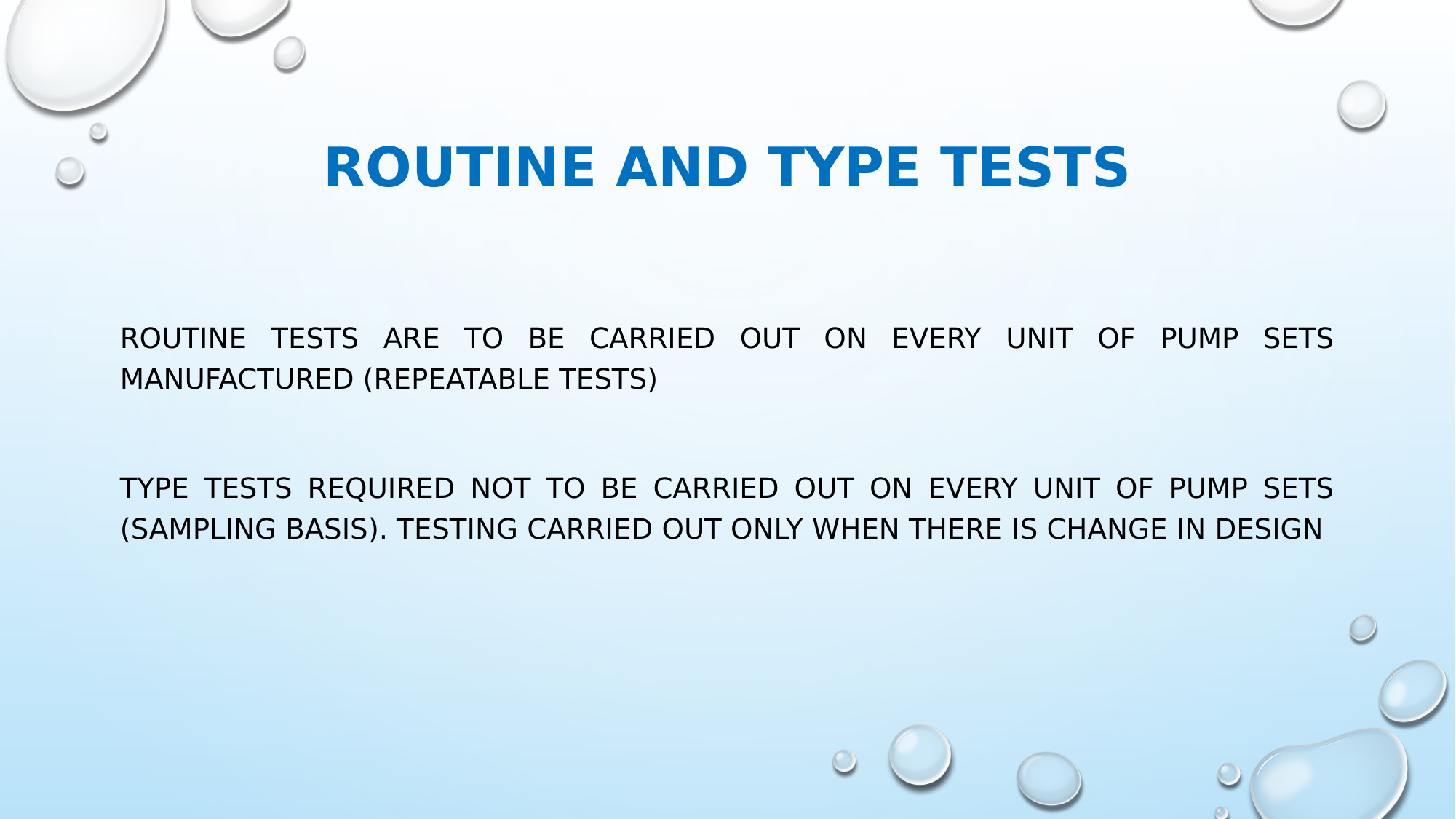

# Routine and type tests
Routine tests are to be carried out on every unit of pump sets manufactured (repeatable tests)

Type tests required not to be carried out on every unit of pump sets (sampling basis). Testing carried out only when there is change in design